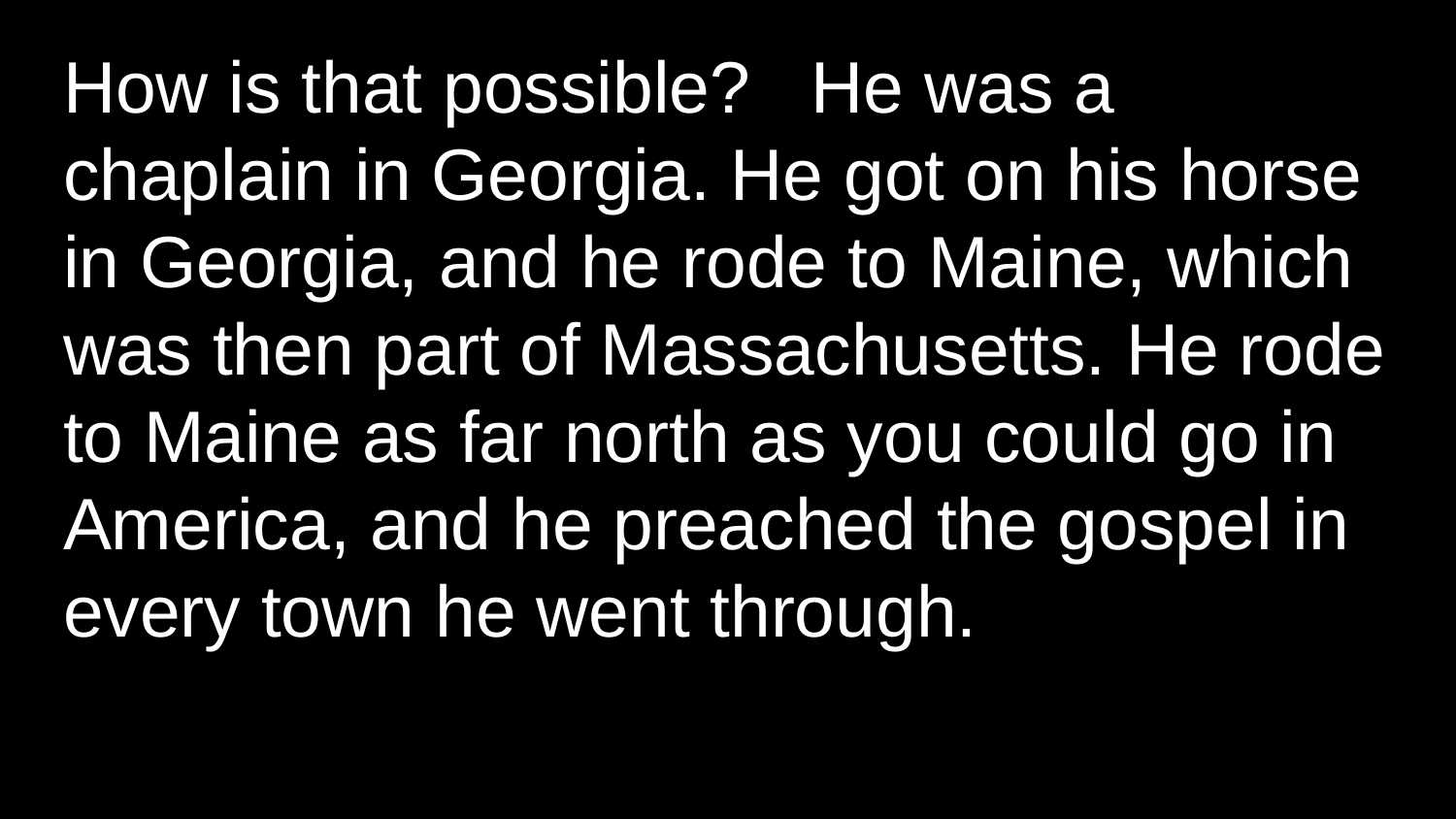

How is that possible?   He was a chaplain in Georgia. He got on his horse in Georgia, and he rode to Maine, which was then part of Massachusetts. He rode to Maine as far north as you could go in America, and he preached the gospel in every town he went through.